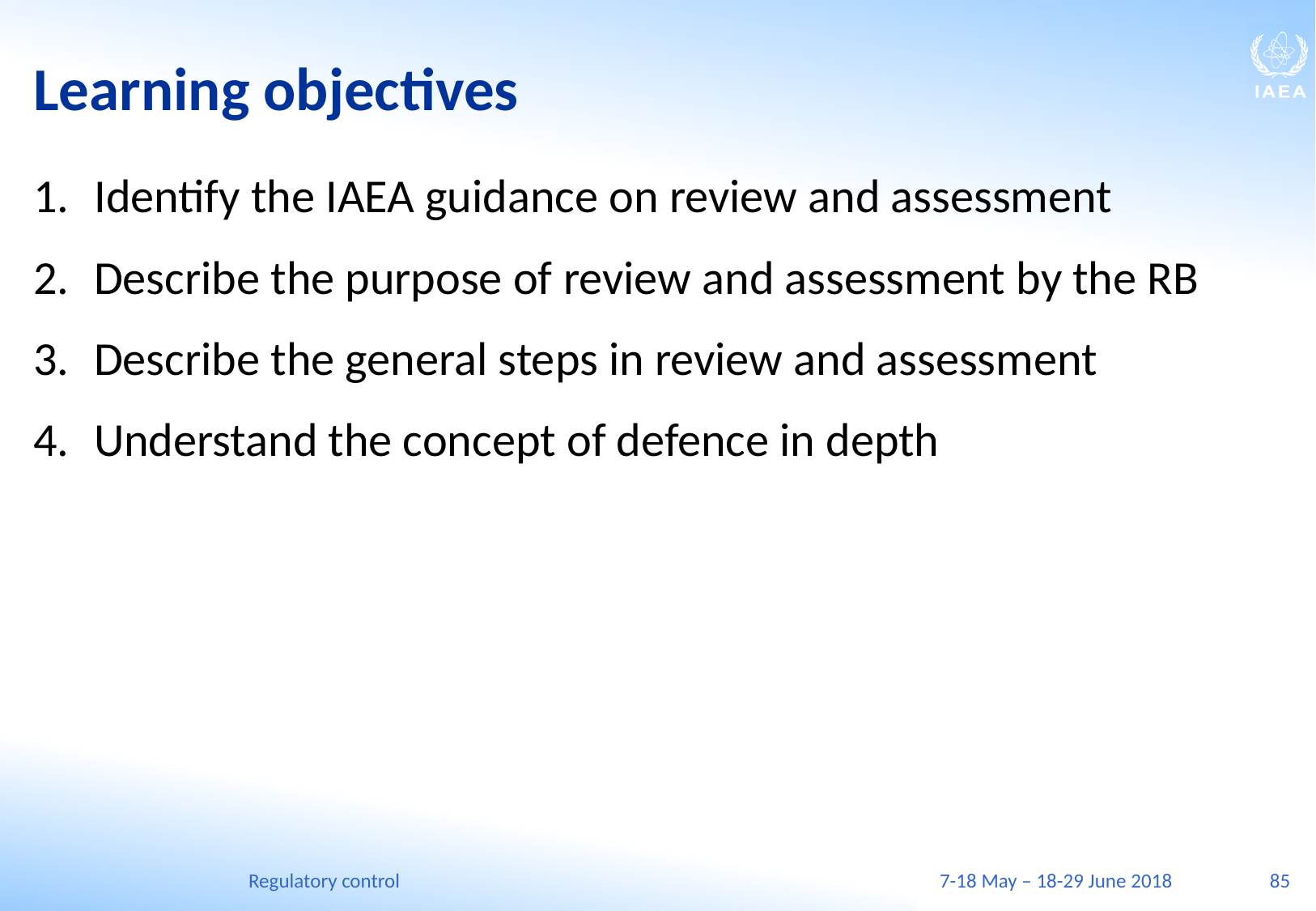

# Learning objectives
Identify the IAEA guidance on review and assessment
Describe the purpose of review and assessment by the RB
Describe the general steps in review and assessment
Understand the concept of defence in depth
Regulatory control
7-18 May – 18-29 June 2018
85